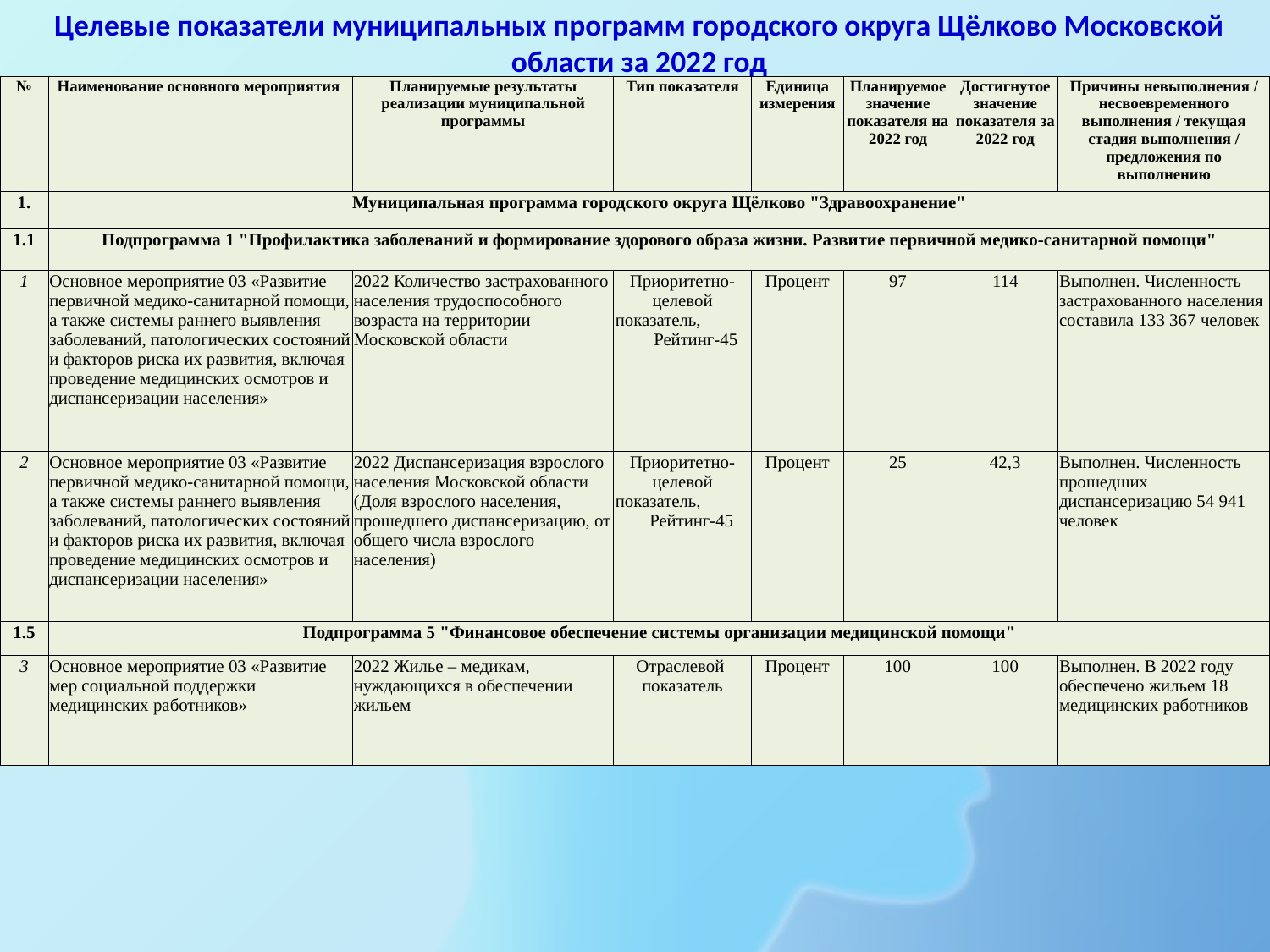

Целевые показатели муниципальных программ городского округа Щёлково Московской области за 2022 год
| № | Наименование основного мероприятия | Планируемые результаты реализации муниципальной программы | Тип показателя | Единица измерения | Планируемое значение показателя на 2022 год | Достигнутое значение показателя за 2022 год | Причины невыполнения / несвоевременного выполнения / текущая стадия выполнения / предложения по выполнению |
| --- | --- | --- | --- | --- | --- | --- | --- |
| 1. | Муниципальная программа городского округа Щёлково "Здравоохранение" |  |  |  |  |  |  |
| 1.1 | Подпрограмма 1 "Профилактика заболеваний и формирование здорового образа жизни. Развитие первичной медико-санитарной помощи" |  |  |  |  |  |  |
| 1 | Основное мероприятие 03 «Развитие первичной медико-санитарной помощи, а также системы раннего выявления заболеваний, патологических состояний и факторов риска их развития, включая проведение медицинских осмотров и диспансеризации населения» | 2022 Количество застрахованного населения трудоспособного возраста на территории Московской области | Приоритетно-целевой показатель, Рейтинг-45 | Процент | 97 | 114 | Выполнен. Численность застрахованного населения составила 133 367 человек |
| 2 | Основное мероприятие 03 «Развитие первичной медико-санитарной помощи, а также системы раннего выявления заболеваний, патологических состояний и факторов риска их развития, включая проведение медицинских осмотров и диспансеризации населения» | 2022 Диспансеризация взрослого населения Московской области (Доля взрослого населения, прошедшего диспансеризацию, от общего числа взрослого населения) | Приоритетно-целевой показатель, Рейтинг-45 | Процент | 25 | 42,3 | Выполнен. Численность прошедших диспансеризацию 54 941 человек |
| 1.5 | Подпрограмма 5 "Финансовое обеспечение системы организации медицинской помощи" |  |  |  |  |  |  |
| 3 | Основное мероприятие 03 «Развитие мер социальной поддержки медицинских работников» | 2022 Жилье – медикам, нуждающихся в обеспечении жильем | Отраслевой показатель | Процент | 100 | 100 | Выполнен. В 2022 году обеспечено жильем 18 медицинских работников |